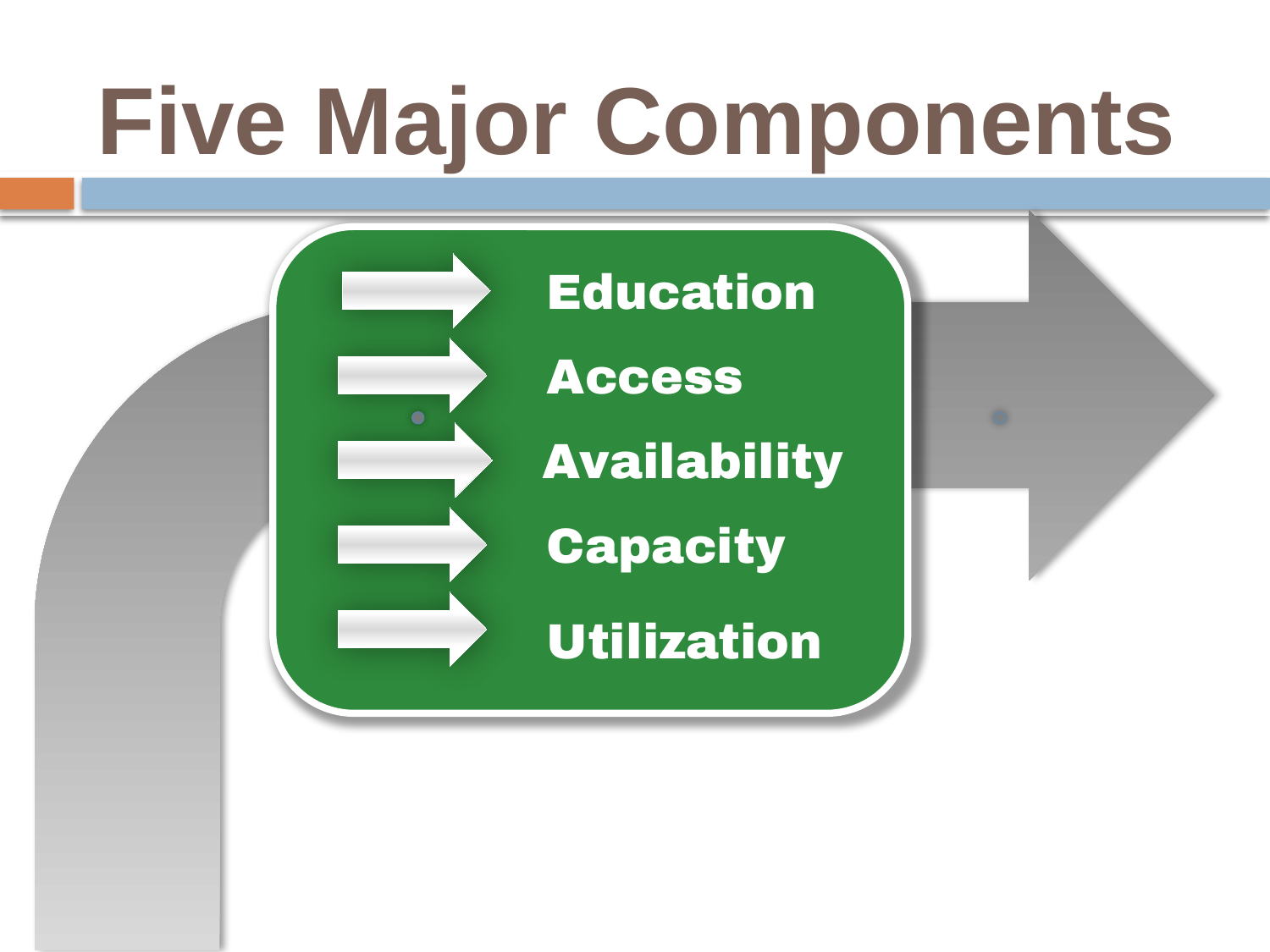

Five Major Components

Education

Access

Availability

Capacity

Utilization